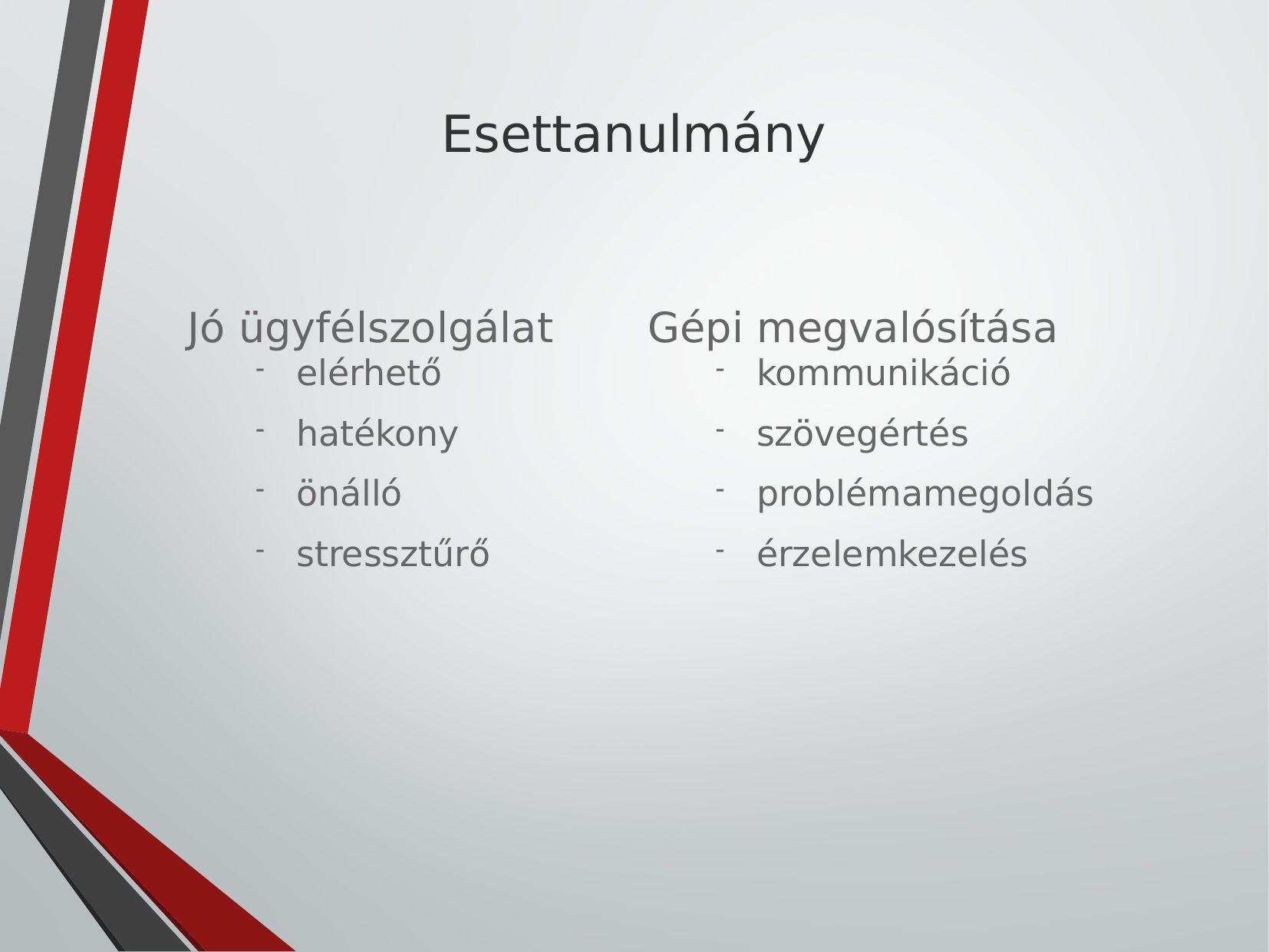

Esettanulmány
Jó ügyfélszolgálat
elérhető
hatékony
önálló
stressztűrő
Gépi megvalósítása
kommunikáció
szövegértés
problémamegoldás
érzelemkezelés